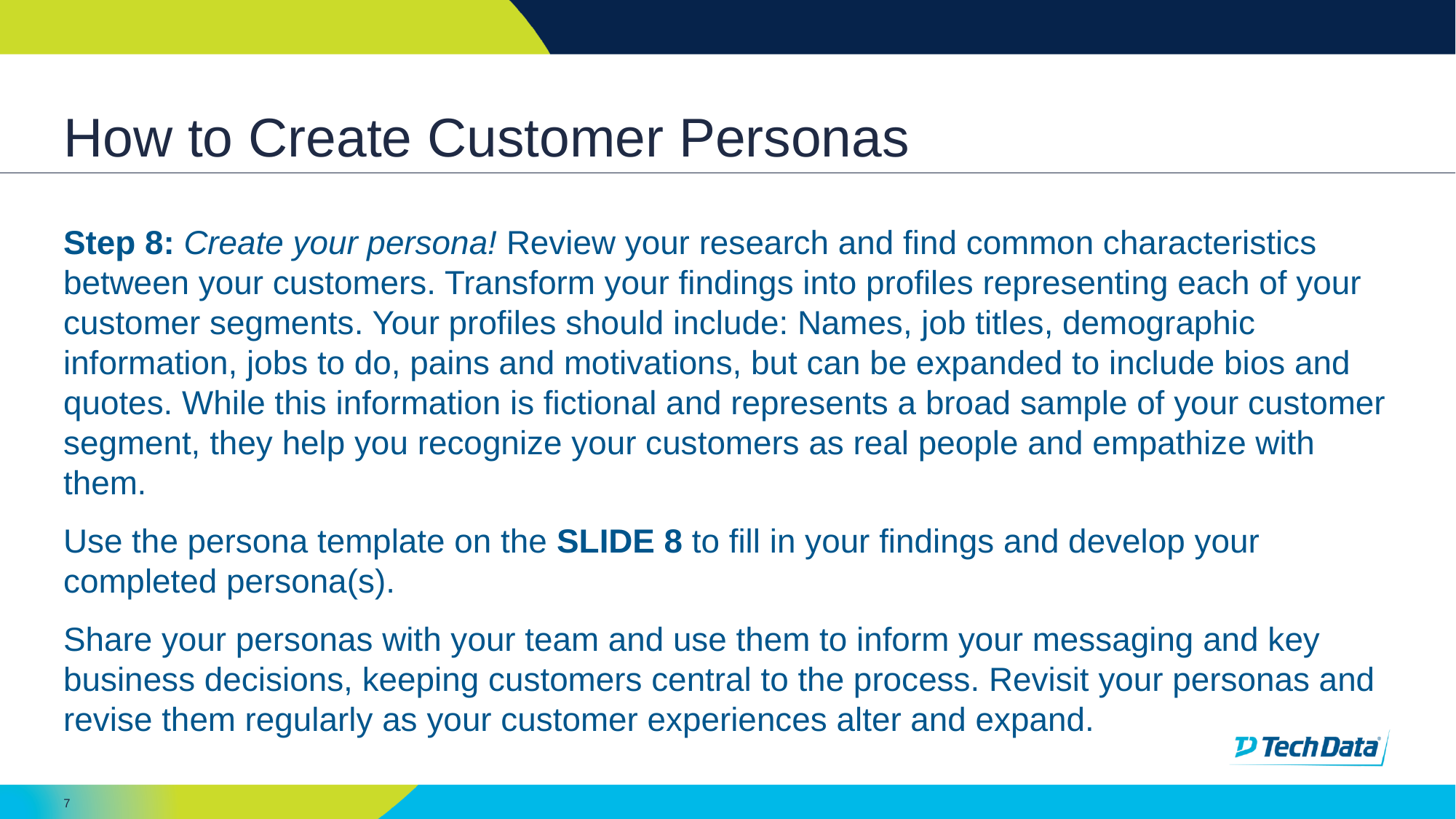

# How to Create Customer Personas
Step 8: Create your persona! Review your research and find common characteristics between your customers. Transform your findings into profiles representing each of your customer segments. Your profiles should include: Names, job titles, demographic information, jobs to do, pains and motivations, but can be expanded to include bios and quotes. While this information is fictional and represents a broad sample of your customer segment, they help you recognize your customers as real people and empathize with them.
Use the persona template on the SLIDE 8 to fill in your findings and develop your completed persona(s).
Share your personas with your team and use them to inform your messaging and key business decisions, keeping customers central to the process. Revisit your personas and revise them regularly as your customer experiences alter and expand.